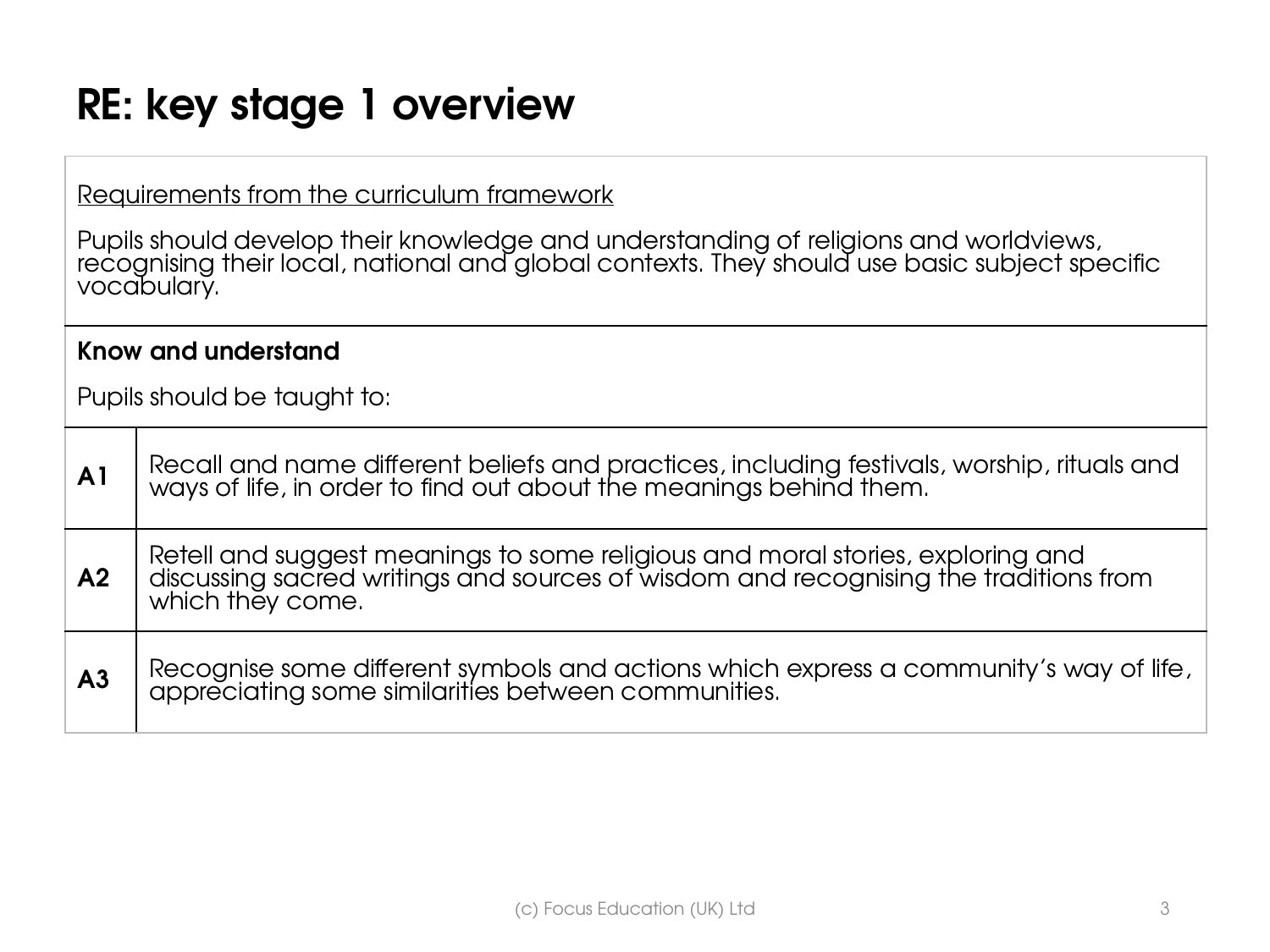

# RE: key stage 1 overview
| Requirements from the curriculum framework Pupils should develop their knowledge and understanding of religions and worldviews, recognising their local, national and global contexts. They should use basic subject specific vocabulary. |  |
| --- | --- |
| Know and understand Pupils should be taught to: |  |
| A1 | Recall and name different beliefs and practices, including festivals, worship, rituals and ways of life, in order to find out about the meanings behind them. |
| A2 | Retell and suggest meanings to some religious and moral stories, exploring and discussing sacred writings and sources of wisdom and recognising the traditions from which they come. |
| A3 | Recognise some different symbols and actions which express a community’s way of life, appreciating some similarities between communities. |
|  |
| --- |
(c) Focus Education (UK) Ltd
3